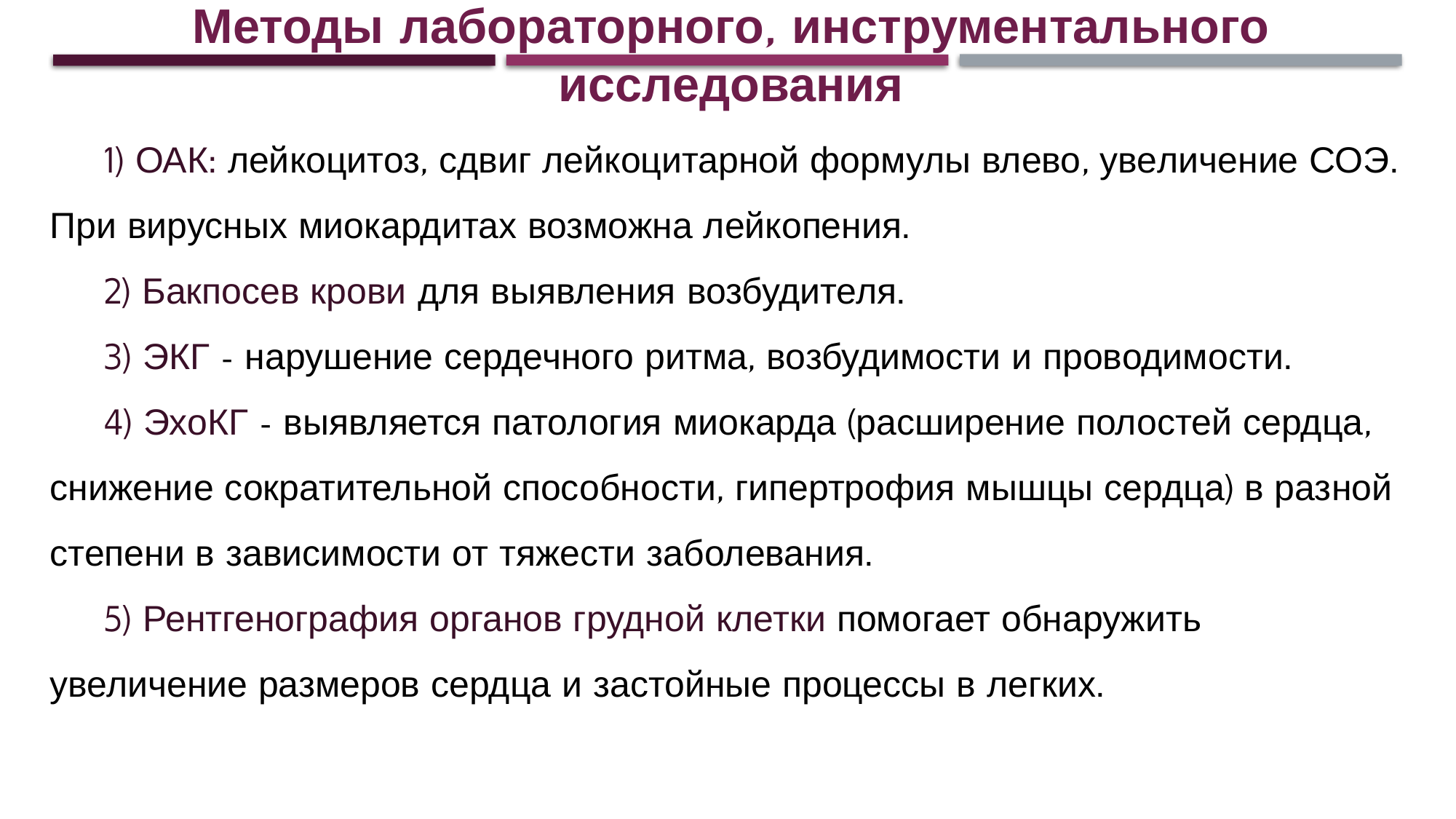

Методы лабораторного, инструментального исследования
1) ОАК: лейкоцитоз, сдвиг лейкоцитарной формулы влево, уве­личение СОЭ. При вирусных миокардитах возможна лейкопения.
2) Бакпосев крови для выявления возбудителя.
3) ЭКГ - нарушение сердечного ритма, возбудимости и проводимости.
4) ЭхоКГ - выявляется патология миокарда (расширение полостей сердца, снижение сократительной способности, гипертрофия мышцы сердца) в разной степени в зависимости от тяжести заболевания.
5) Рентгенография органов грудной клетки помогает обнаружить увеличение размеров сердца и застойные процессы в легких.